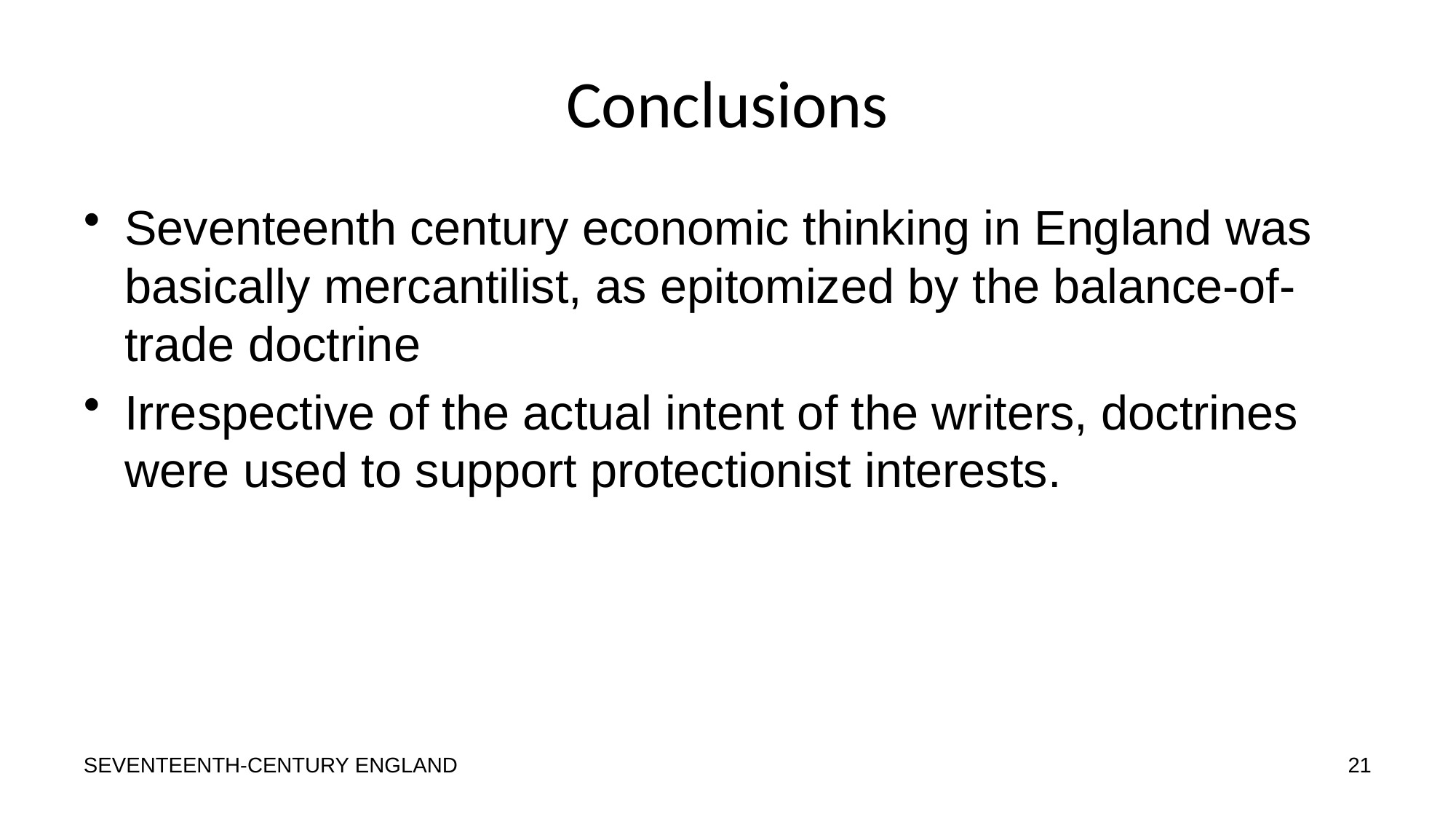

# Conclusions
Seventeenth century economic thinking in England was basically mercantilist, as epitomized by the balance-of-trade doctrine
Irrespective of the actual intent of the writers, doctrines were used to support protectionist interests.
SEVENTEENTH-CENTURY ENGLAND
21